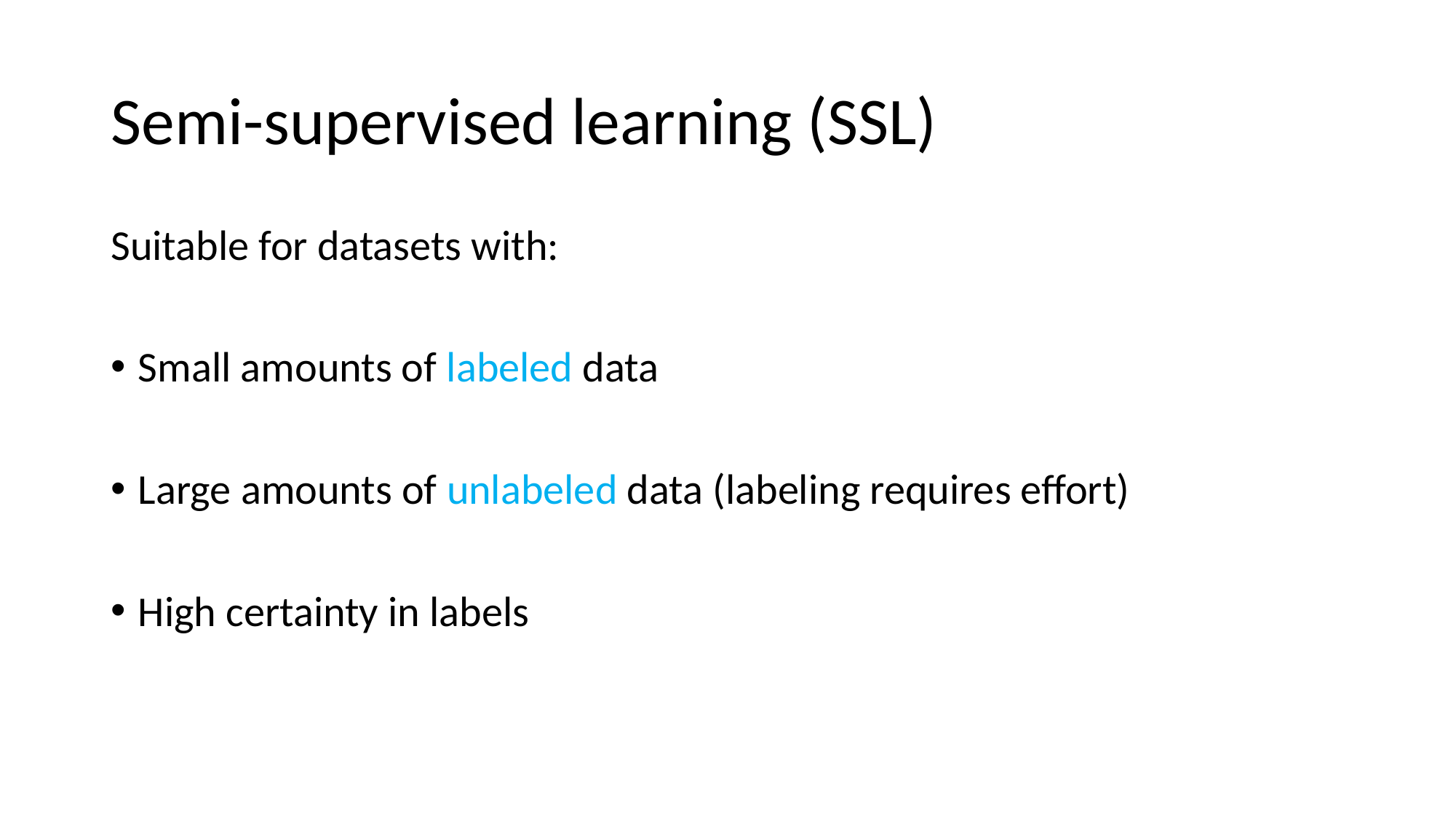

# Semi-supervised learning (SSL)
Suitable for datasets with:

Small amounts of labeled data

Large amounts of unlabeled data (labeling requires effort)

High certainty in labels